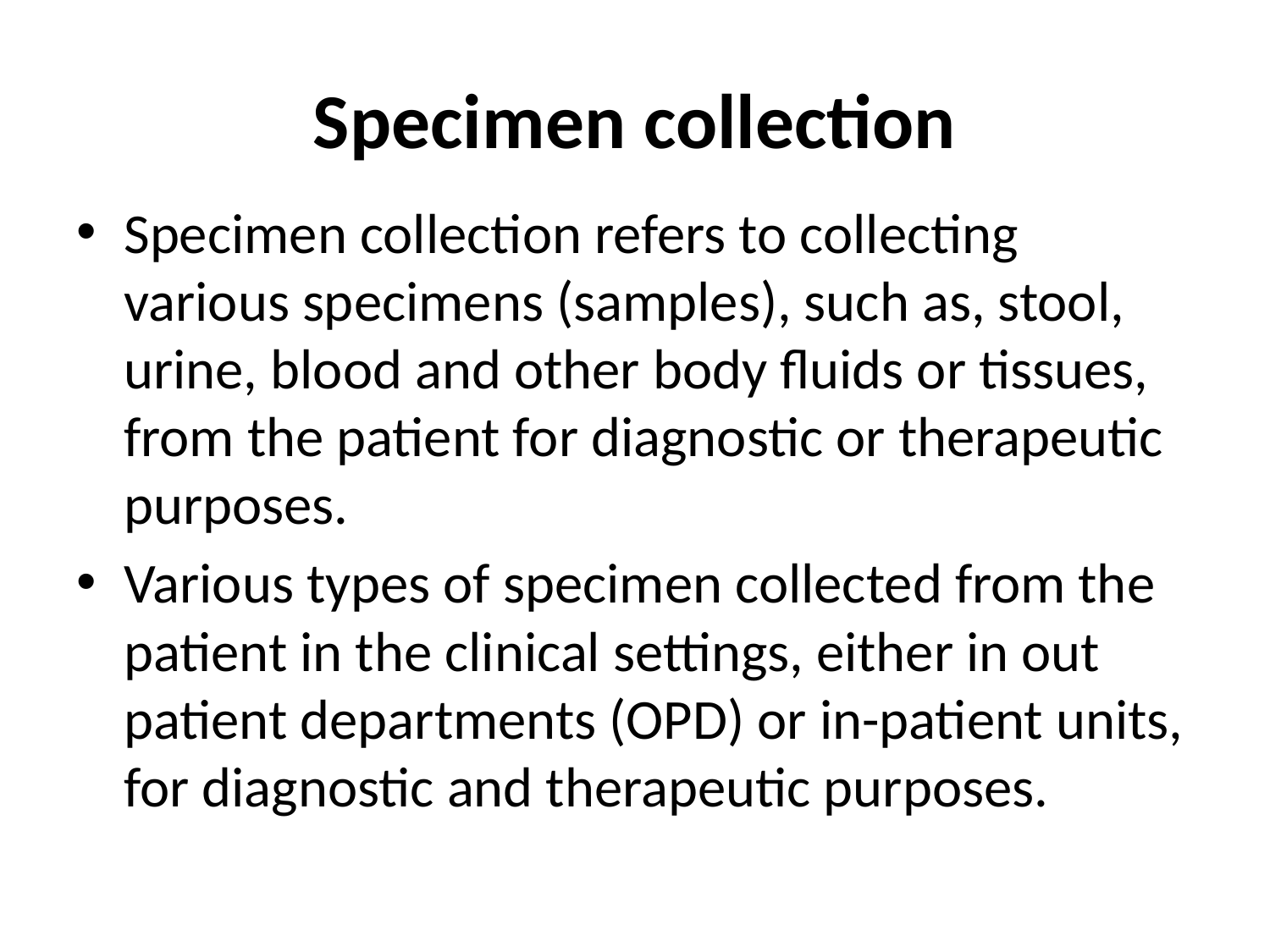

# Specimen collection
Specimen collection refers to collecting various specimens (samples), such as, stool, urine, blood and other body fluids or tissues, from the patient for diagnostic or therapeutic purposes.
Various types of specimen collected from the patient in the clinical settings, either in out patient departments (OPD) or in-patient units, for diagnostic and therapeutic purposes.